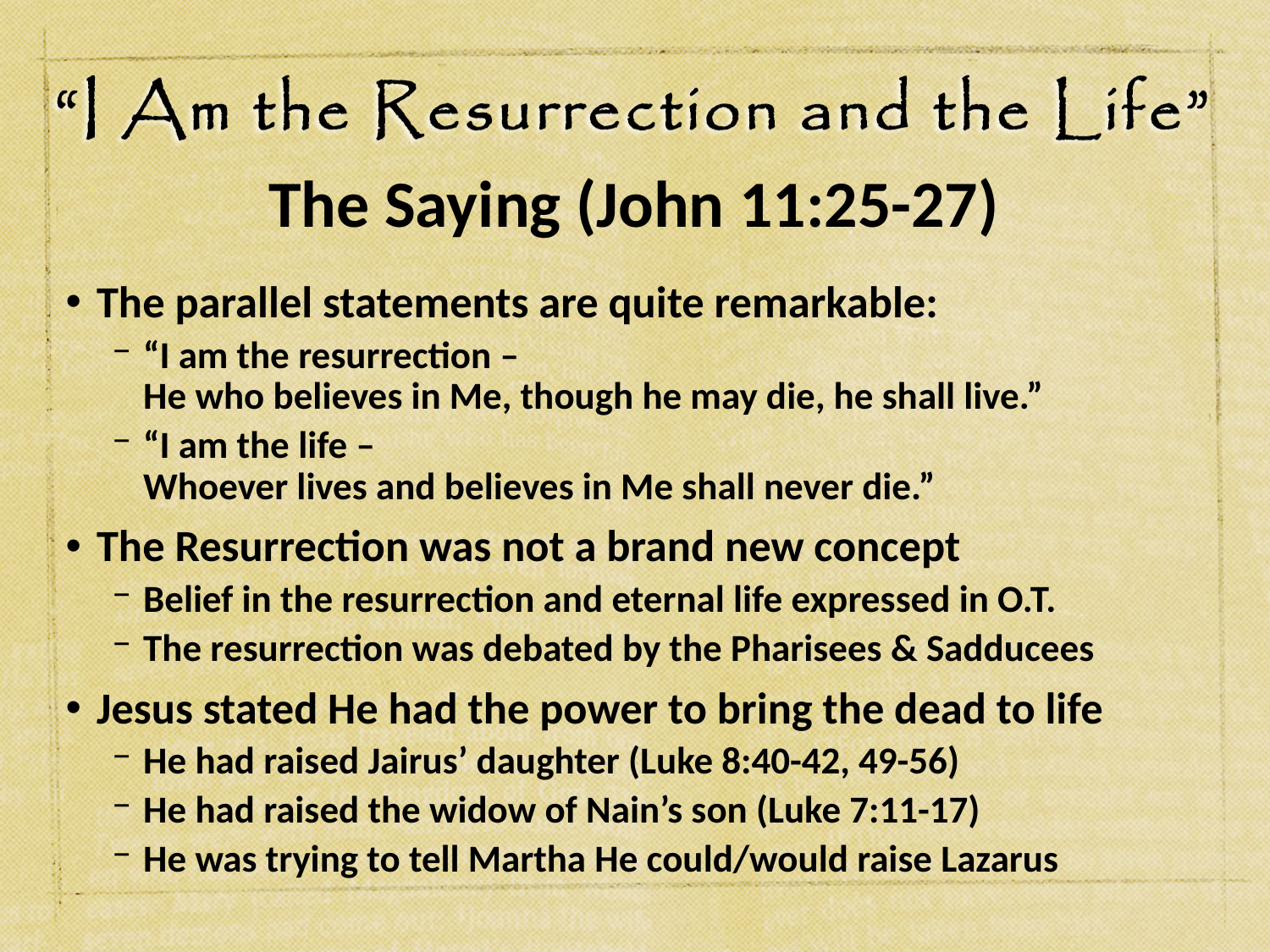

# The Saying (John 11:25-27)
The parallel statements are quite remarkable:
“I am the resurrection –
He who believes in Me, though he may die, he shall live.”
“I am the life –
Whoever lives and believes in Me shall never die.”
The Resurrection was not a brand new concept
Belief in the resurrection and eternal life expressed in O.T.
The resurrection was debated by the Pharisees & Sadducees
Jesus stated He had the power to bring the dead to life
He had raised Jairus’ daughter (Luke 8:40-42, 49-56)
He had raised the widow of Nain’s son (Luke 7:11-17)
He was trying to tell Martha He could/would raise Lazarus